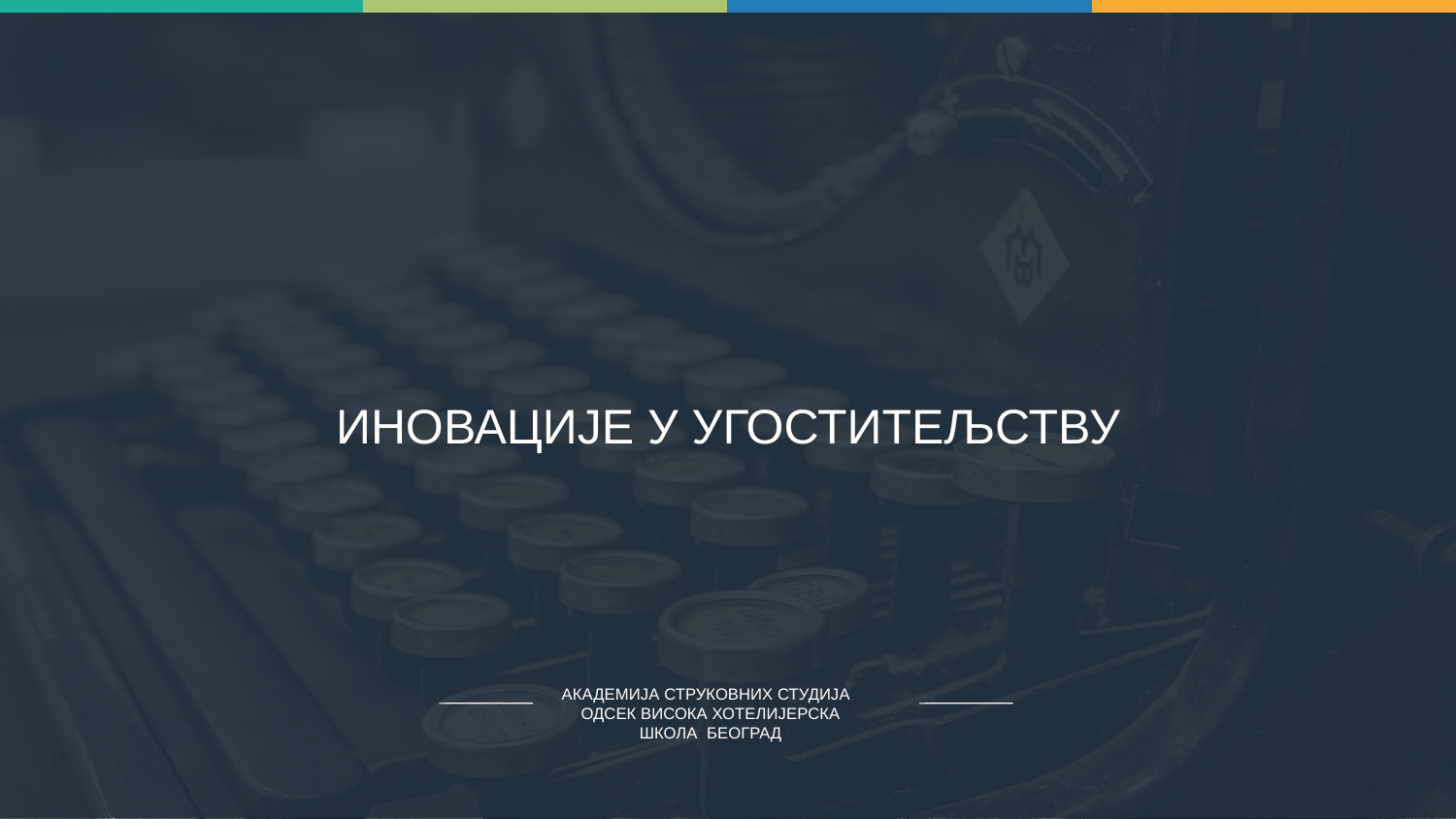

ИНОВАЦИЈЕ У УГОСТИТЕЉСТВУ
АКАДЕМИЈА СТРУКОВНИХ СТУДИЈА
ОДСЕК ВИСОКА ХОТЕЛИЈЕРСКА ШКОЛА  БЕОГРАД